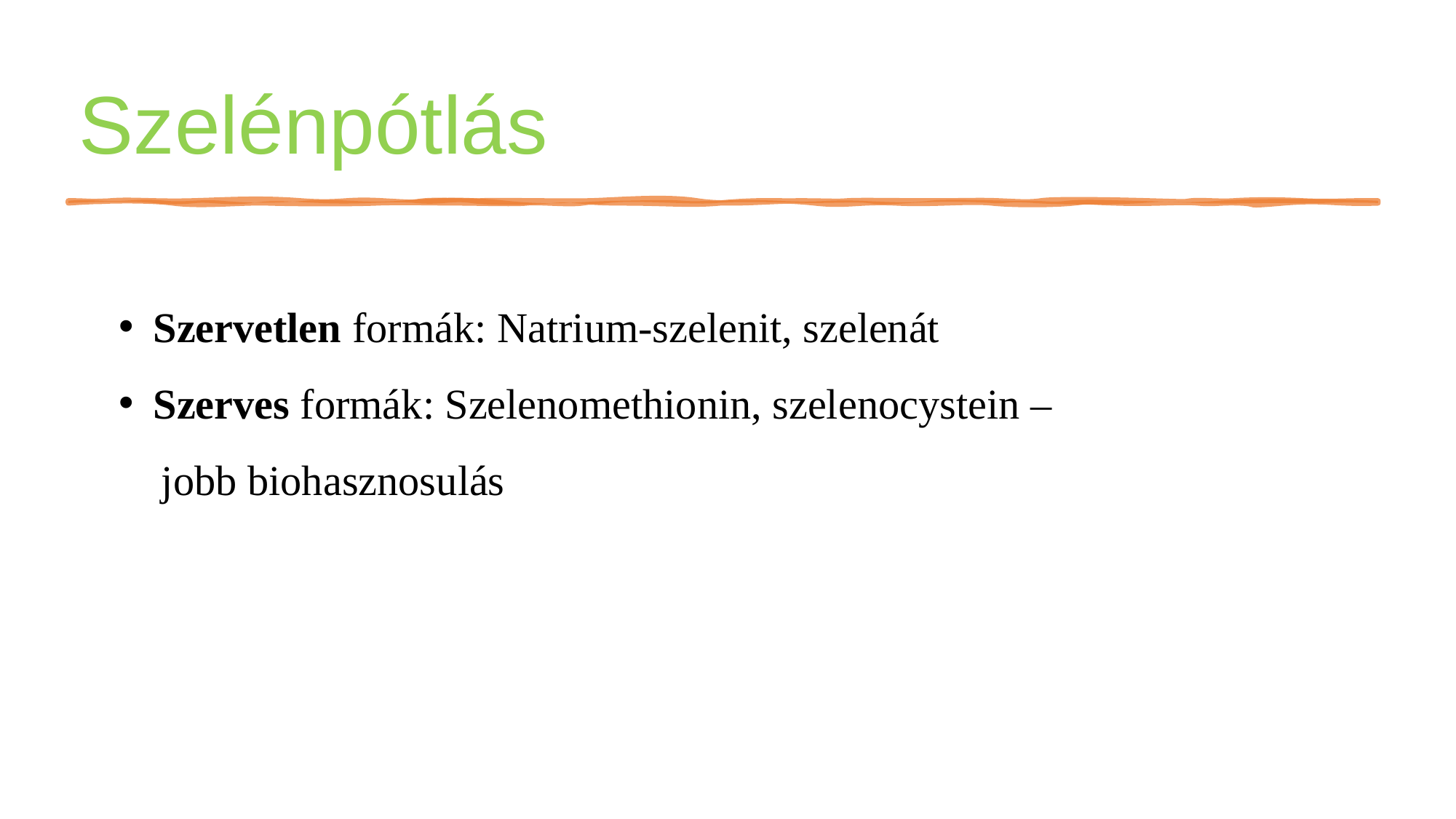

# Szelénpótlás

Szervetlen formák: Natrium-szelenit, szelenát
Szerves formák: Szelenomethionin, szelenocystein –
    jobb biohasznosulás